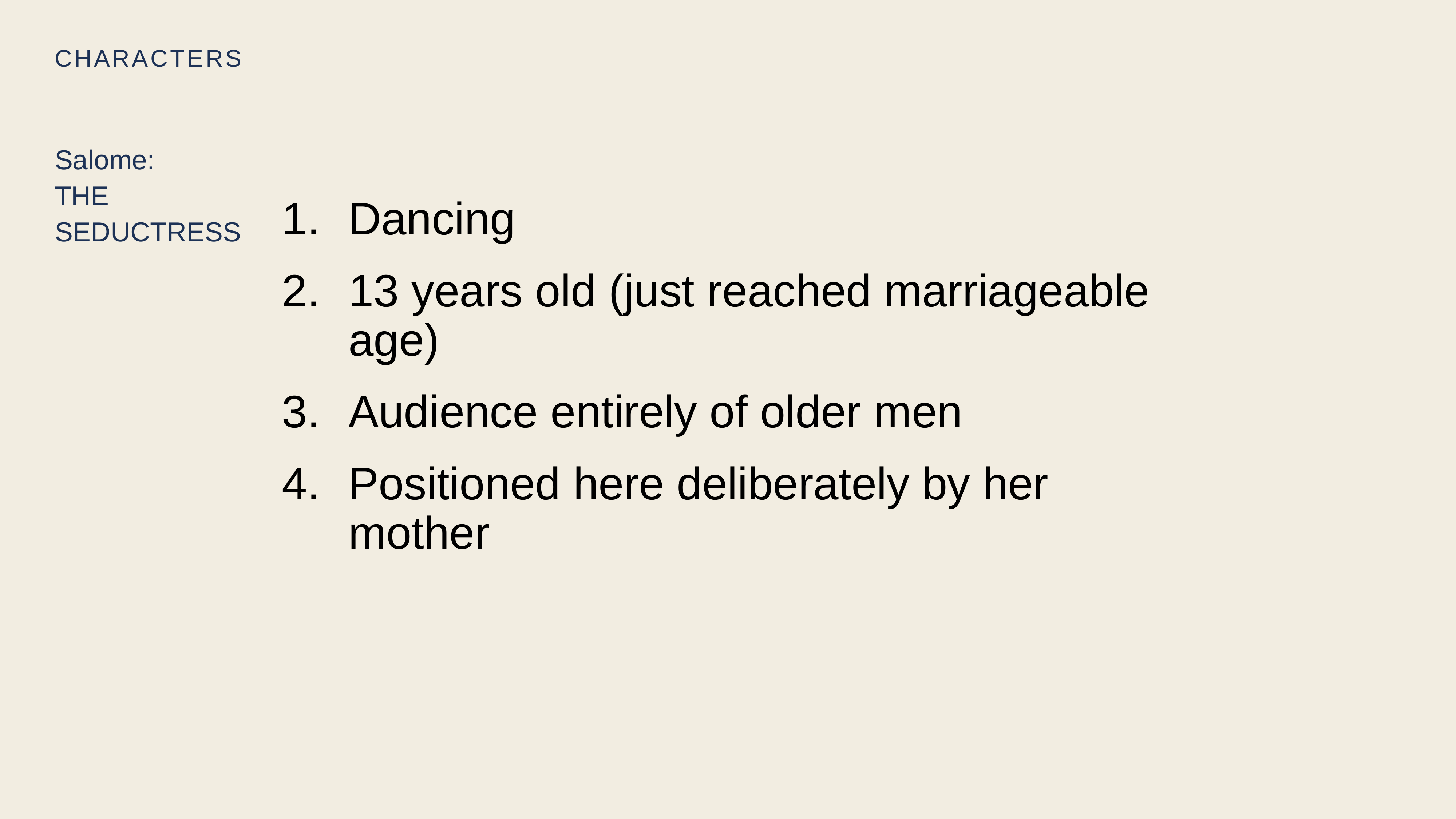

Dancing
13 years old (just reached marriageable age)
Audience entirely of older men
Positioned here deliberately by her mother
# Characters
Salome:
THE SEDUCTRESS